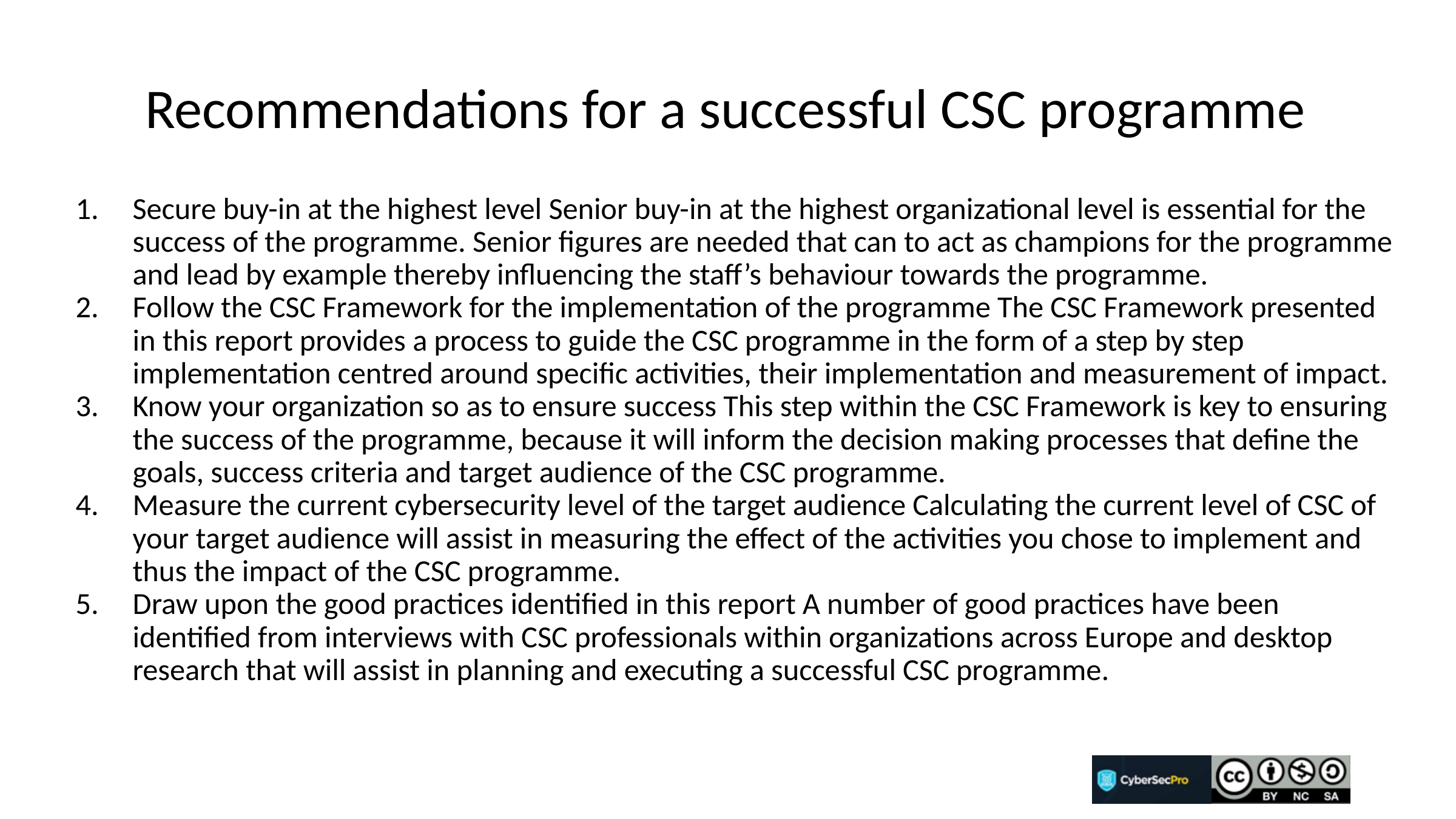

# Recommendations for a successful CSC programme
Secure buy-in at the highest level Senior buy-in at the highest organizational level is essential for the success of the programme. Senior figures are needed that can to act as champions for the programme and lead by example thereby influencing the staff’s behaviour towards the programme.
Follow the CSC Framework for the implementation of the programme The CSC Framework presented in this report provides a process to guide the CSC programme in the form of a step by step implementation centred around specific activities, their implementation and measurement of impact.
Know your organization so as to ensure success This step within the CSC Framework is key to ensuring the success of the programme, because it will inform the decision making processes that define the goals, success criteria and target audience of the CSC programme.
Measure the current cybersecurity level of the target audience Calculating the current level of CSC of your target audience will assist in measuring the effect of the activities you chose to implement and thus the impact of the CSC programme.
Draw upon the good practices identified in this report A number of good practices have been identified from interviews with CSC professionals within organizations across Europe and desktop research that will assist in planning and executing a successful CSC programme.